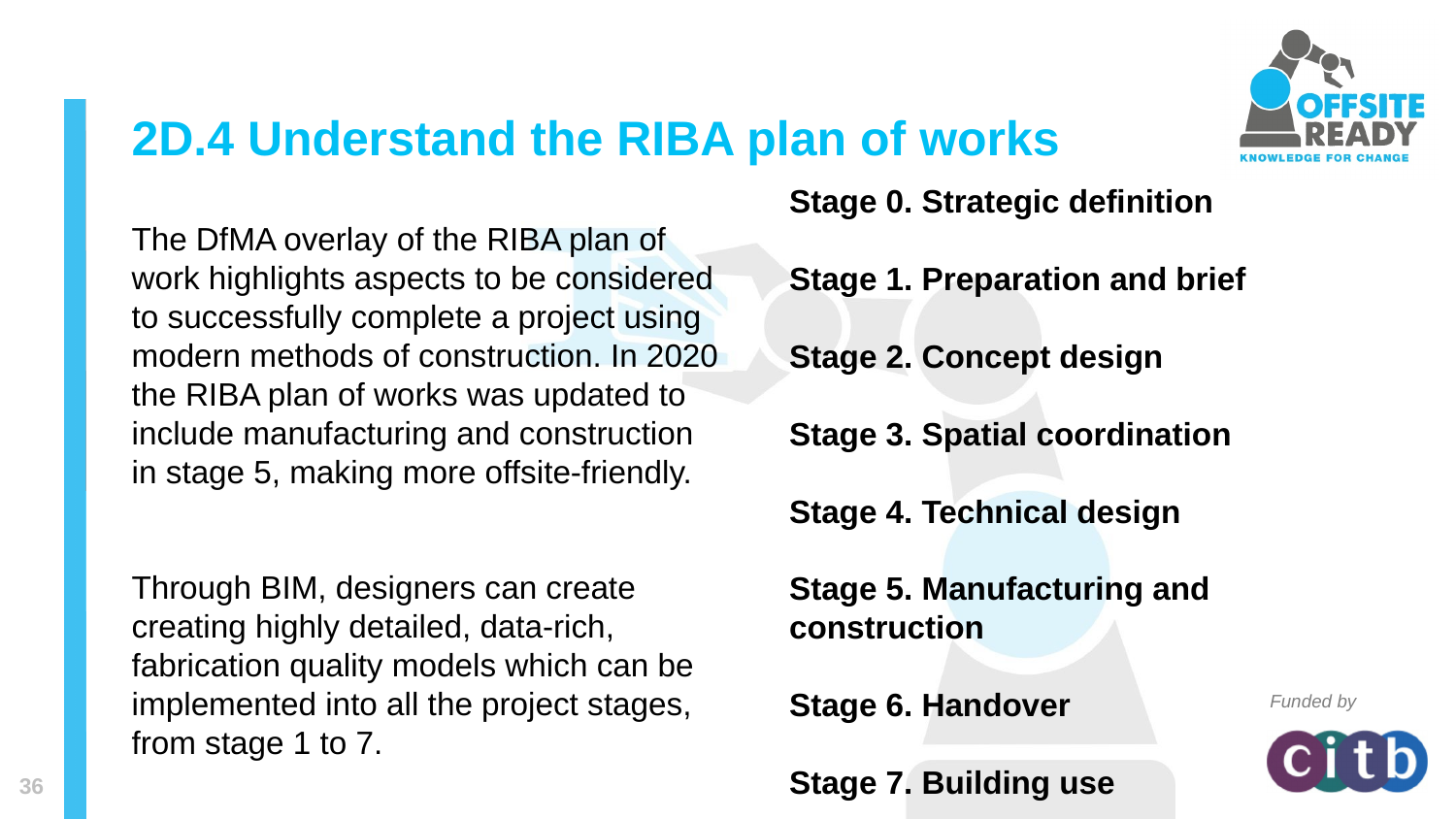

# 2D.4 Understand the RIBA plan of works

The DfMA overlay of the RIBA plan of work highlights aspects to be considered to successfully complete a project using modern methods of construction. In 2020 the RIBA plan of works was updated to include manufacturing and construction in stage 5, making more offsite-friendly.

Through BIM, designers can create creating highly detailed, data-rich, fabrication quality models which can be implemented into all the project stages, from stage 1 to 7.
Stage 0. Strategic definition

Stage 1. Preparation and brief

Stage 2. Concept design

Stage 3. Spatial coordination

Stage 4. Technical design

Stage 5. Manufacturing and construction

Stage 6. Handover

Stage 7. Building use